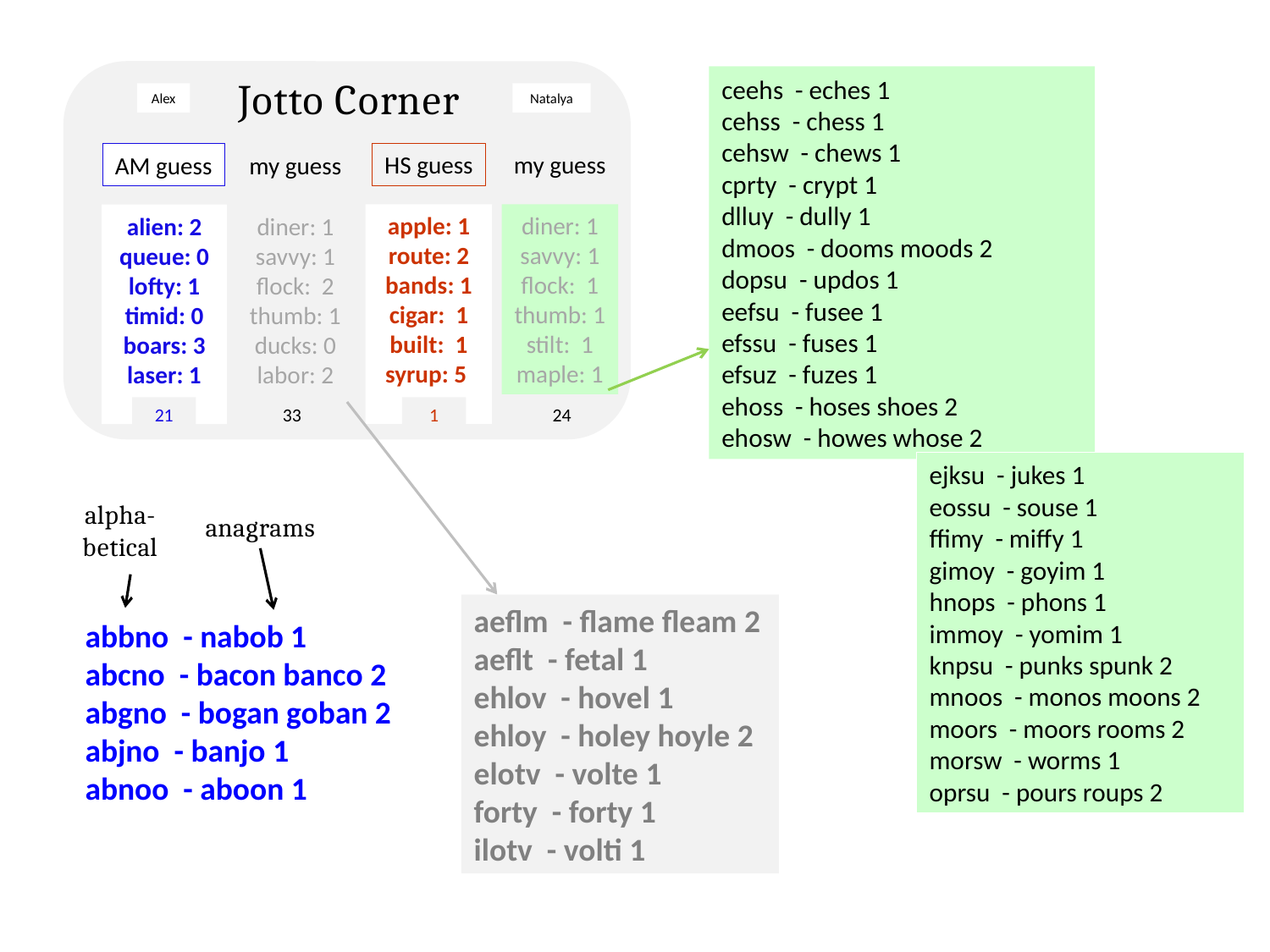

Jotto Corner
ceehs  - eches 1
cehss  - chess 1
cehsw  - chews 1
cprty  - crypt 1
dlluy  - dully 1
dmoos  - dooms moods 2
dopsu  - updos 1
eefsu  - fusee 1
efssu  - fuses 1
efsuz  - fuzes 1
ehoss  - hoses shoes 2
ehosw  - howes whose 2
Alex
Natalya
HS guess
my guess
AM guess
my guess
apple: 1
route: 2
bands: 1
cigar:  1
built:  1
syrup: 5

diner: 1
savvy: 1
flock:  1
thumb: 1
stilt:  1
maple: 1
alien: 2
queue: 0
lofty: 1
timid: 0
boars: 3
laser: 1

diner: 1
savvy: 1
flock:  2
thumb: 1
ducks: 0
labor: 2

21
33
1
24
ejksu  - jukes 1
eossu  - souse 1
ffimy  - miffy 1
gimoy  - goyim 1
hnops  - phons 1
immoy  - yomim 1
knpsu  - punks spunk 2
mnoos  - monos moons 2
moors  - moors rooms 2
morsw  - worms 1
oprsu  - pours roups 2
alpha-betical
anagrams
aeflm  - flame fleam 2
aeflt  - fetal 1
ehlov  - hovel 1
ehloy  - holey hoyle 2
elotv  - volte 1
forty  - forty 1
ilotv  - volti 1
abbno  - nabob 1
abcno  - bacon banco 2
abgno  - bogan goban 2
abjno  - banjo 1
abnoo  - aboon 1